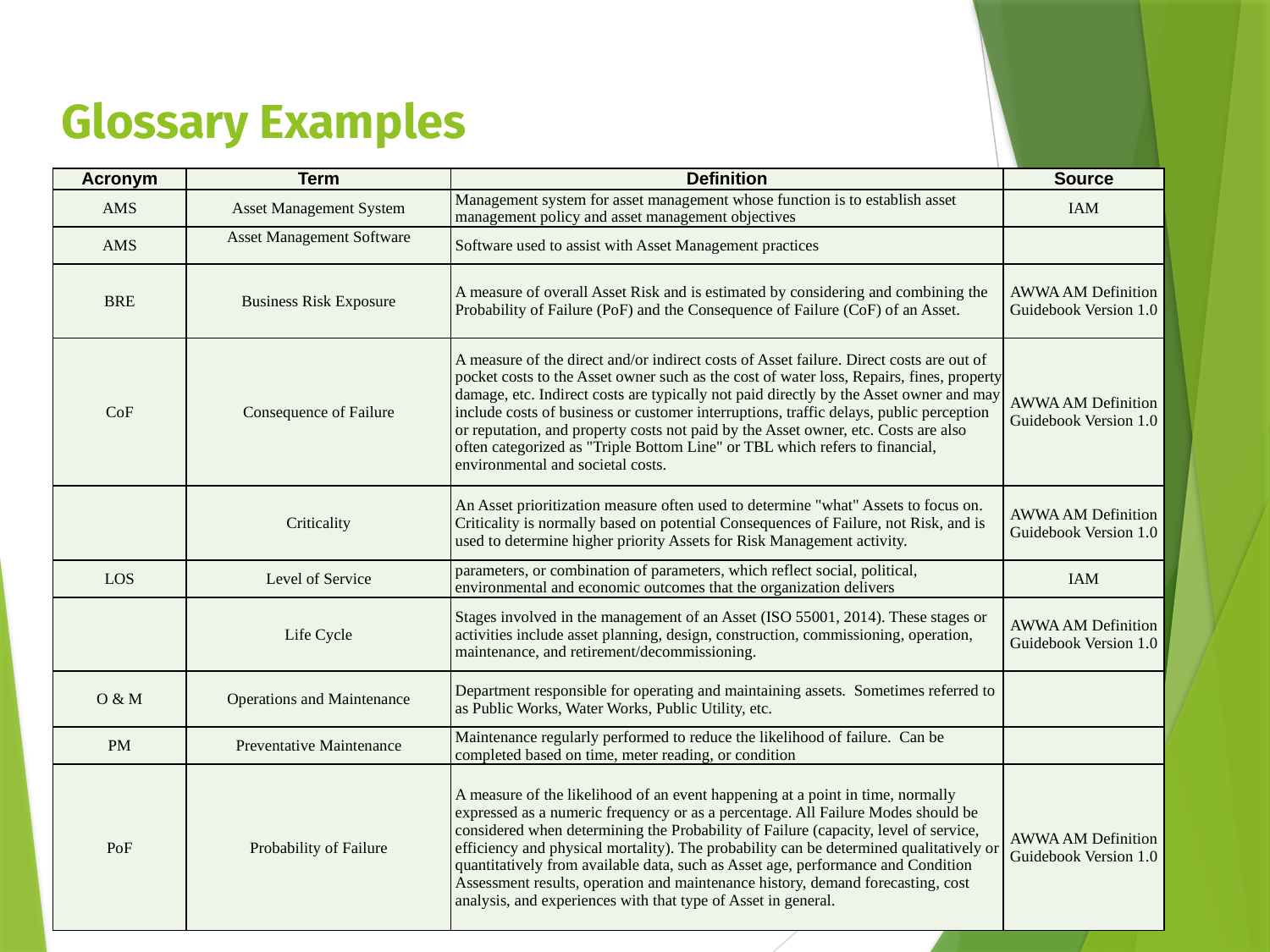

# Glossary Examples
| Acronym | Term | Definition | Source |
| --- | --- | --- | --- |
| AMS | Asset Management System | Management system for asset management whose function is to establish asset management policy and asset management objectives | IAM |
| AMS | Asset Management Software | Software used to assist with Asset Management practices |  |
| BRE | Business Risk Exposure | A measure of overall Asset Risk and is estimated by considering and combining the Probability of Failure (PoF) and the Consequence of Failure (CoF) of an Asset. | AWWA AM Definition Guidebook Version 1.0 |
| CoF | Consequence of Failure | A measure of the direct and/or indirect costs of Asset failure. Direct costs are out of pocket costs to the Asset owner such as the cost of water loss, Repairs, fines, property damage, etc. Indirect costs are typically not paid directly by the Asset owner and may include costs of business or customer interruptions, traffic delays, public perception or reputation, and property costs not paid by the Asset owner, etc. Costs are also often categorized as "Triple Bottom Line" or TBL which refers to financial, environmental and societal costs. | AWWA AM Definition Guidebook Version 1.0 |
|  | Criticality | An Asset prioritization measure often used to determine "what" Assets to focus on. Criticality is normally based on potential Consequences of Failure, not Risk, and is used to determine higher priority Assets for Risk Management activity. | AWWA AM Definition Guidebook Version 1.0 |
| LOS | Level of Service | parameters, or combination of parameters, which reflect social, political, environmental and economic outcomes that the organization delivers | IAM |
|  | Life Cycle | Stages involved in the management of an Asset (ISO 55001, 2014). These stages or activities include asset planning, design, construction, commissioning, operation, maintenance, and retirement/decommissioning. | AWWA AM Definition Guidebook Version 1.0 |
| O & M | Operations and Maintenance | Department responsible for operating and maintaining assets. Sometimes referred to as Public Works, Water Works, Public Utility, etc. |  |
| PM | Preventative Maintenance | Maintenance regularly performed to reduce the likelihood of failure. Can be completed based on time, meter reading, or condition |  |
| PoF | Probability of Failure | A measure of the likelihood of an event happening at a point in time, normally expressed as a numeric frequency or as a percentage. All Failure Modes should be considered when determining the Probability of Failure (capacity, level of service, efficiency and physical mortality). The probability can be determined qualitatively or quantitatively from available data, such as Asset age, performance and Condition Assessment results, operation and maintenance history, demand forecasting, cost analysis, and experiences with that type of Asset in general. | AWWA AM Definition Guidebook Version 1.0 |